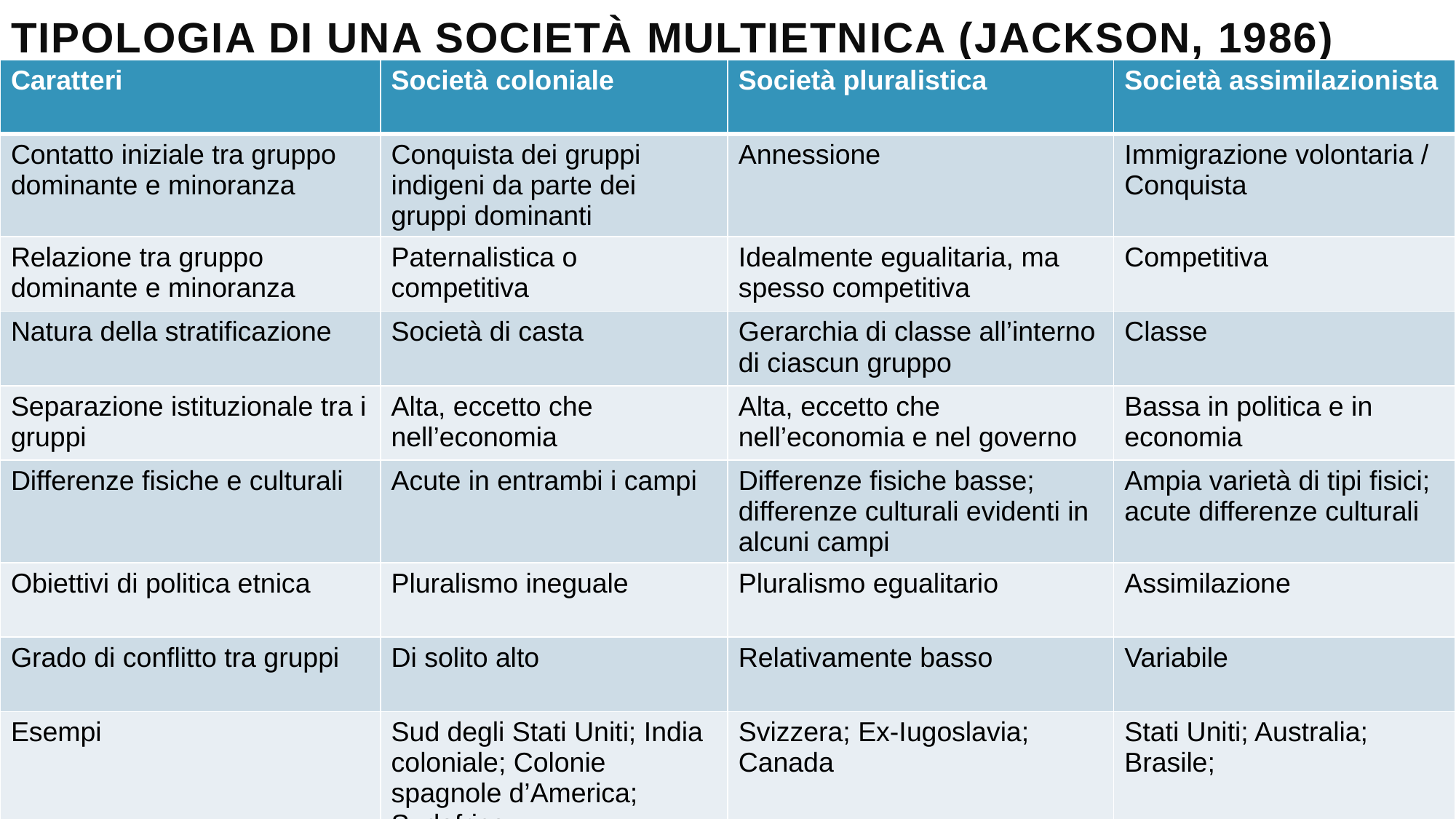

# Tipologia di una società multietnica (Jackson, 1986)
| Caratteri | Società coloniale | Società pluralistica | Società assimilazionista |
| --- | --- | --- | --- |
| Contatto iniziale tra gruppo dominante e minoranza | Conquista dei gruppi indigeni da parte dei gruppi dominanti | Annessione | Immigrazione volontaria / Conquista |
| Relazione tra gruppo dominante e minoranza | Paternalistica o competitiva | Idealmente egualitaria, ma spesso competitiva | Competitiva |
| Natura della stratificazione | Società di casta | Gerarchia di classe all’interno di ciascun gruppo | Classe |
| Separazione istituzionale tra i gruppi | Alta, eccetto che nell’economia | Alta, eccetto che nell’economia e nel governo | Bassa in politica e in economia |
| Differenze fisiche e culturali | Acute in entrambi i campi | Differenze fisiche basse; differenze culturali evidenti in alcuni campi | Ampia varietà di tipi fisici; acute differenze culturali |
| Obiettivi di politica etnica | Pluralismo ineguale | Pluralismo egualitario | Assimilazione |
| Grado di conflitto tra gruppi | Di solito alto | Relativamente basso | Variabile |
| Esempi | Sud degli Stati Uniti; India coloniale; Colonie spagnole d’America; Sudafrica | Svizzera; Ex-Iugoslavia; Canada | Stati Uniti; Australia; Brasile; |